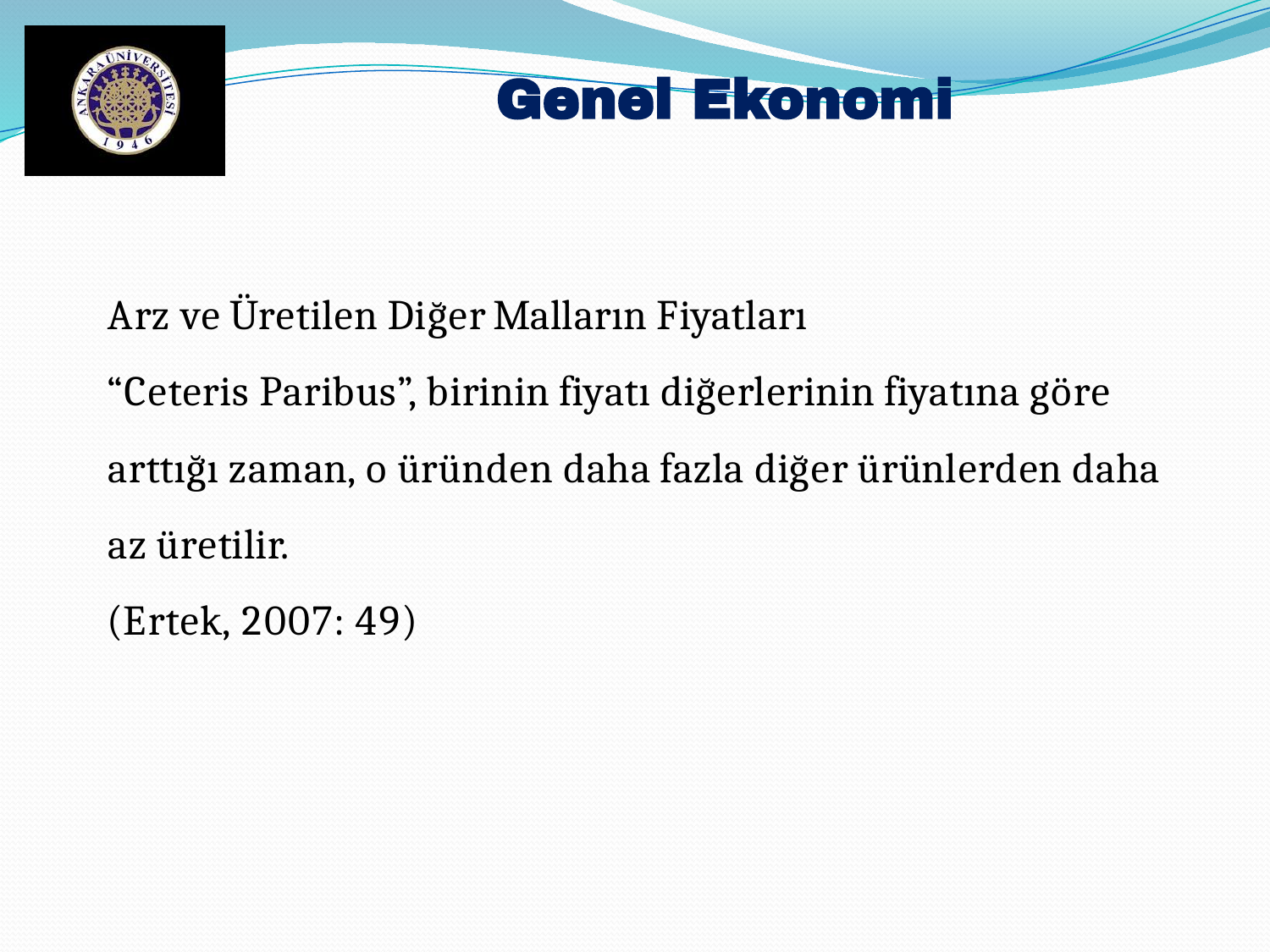

Genel Ekonomi
Arz ve Üretilen Diğer Malların Fiyatları
“Ceteris Paribus”, birinin fiyatı diğerlerinin fiyatına göre arttığı zaman, o üründen daha fazla diğer ürünlerden daha az üretilir.
(Ertek, 2007: 49)